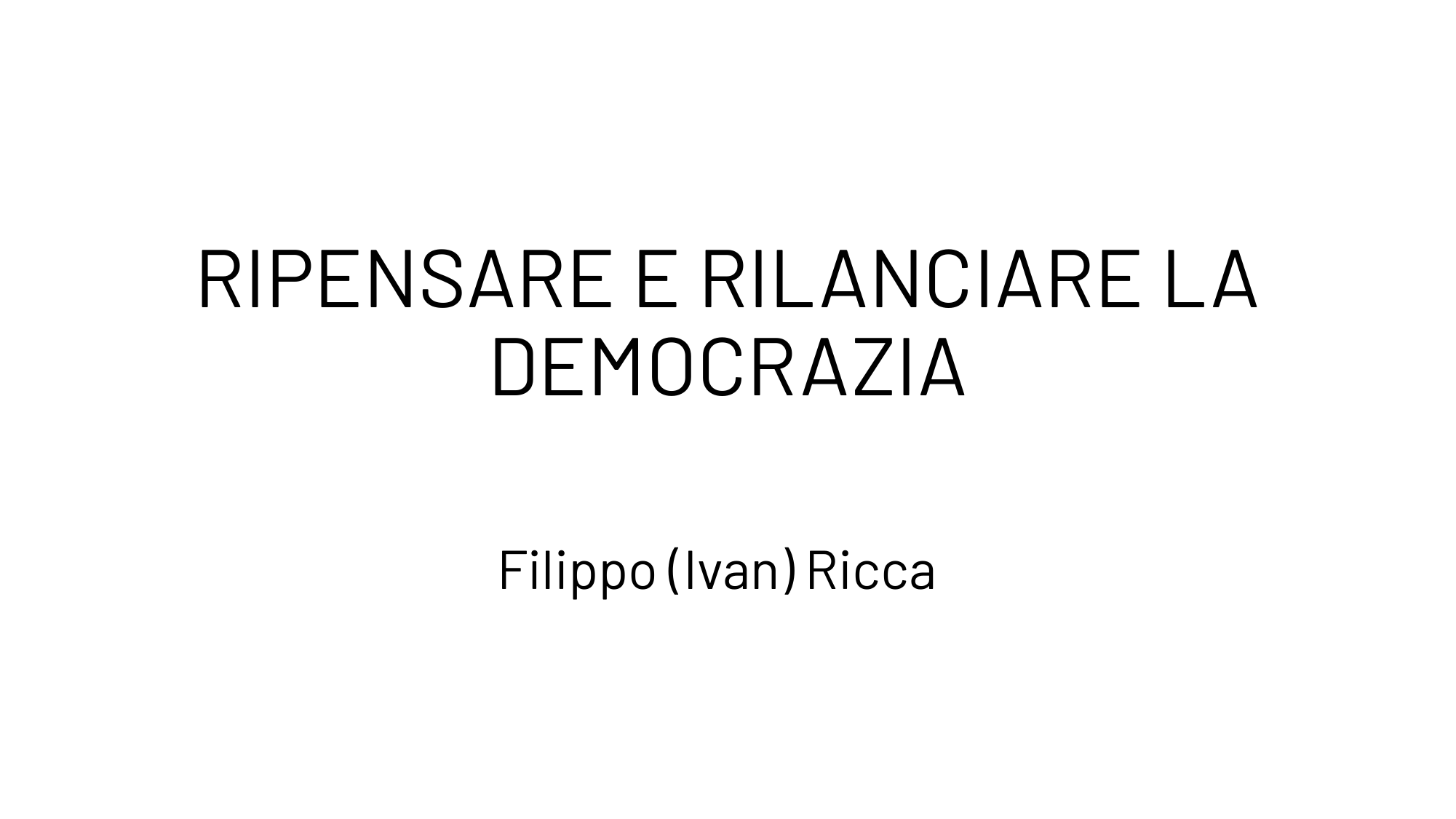

# RIPENSARE E RILANCIARE LA DEMOCRAZIA
Filippo (Ivan) Ricca